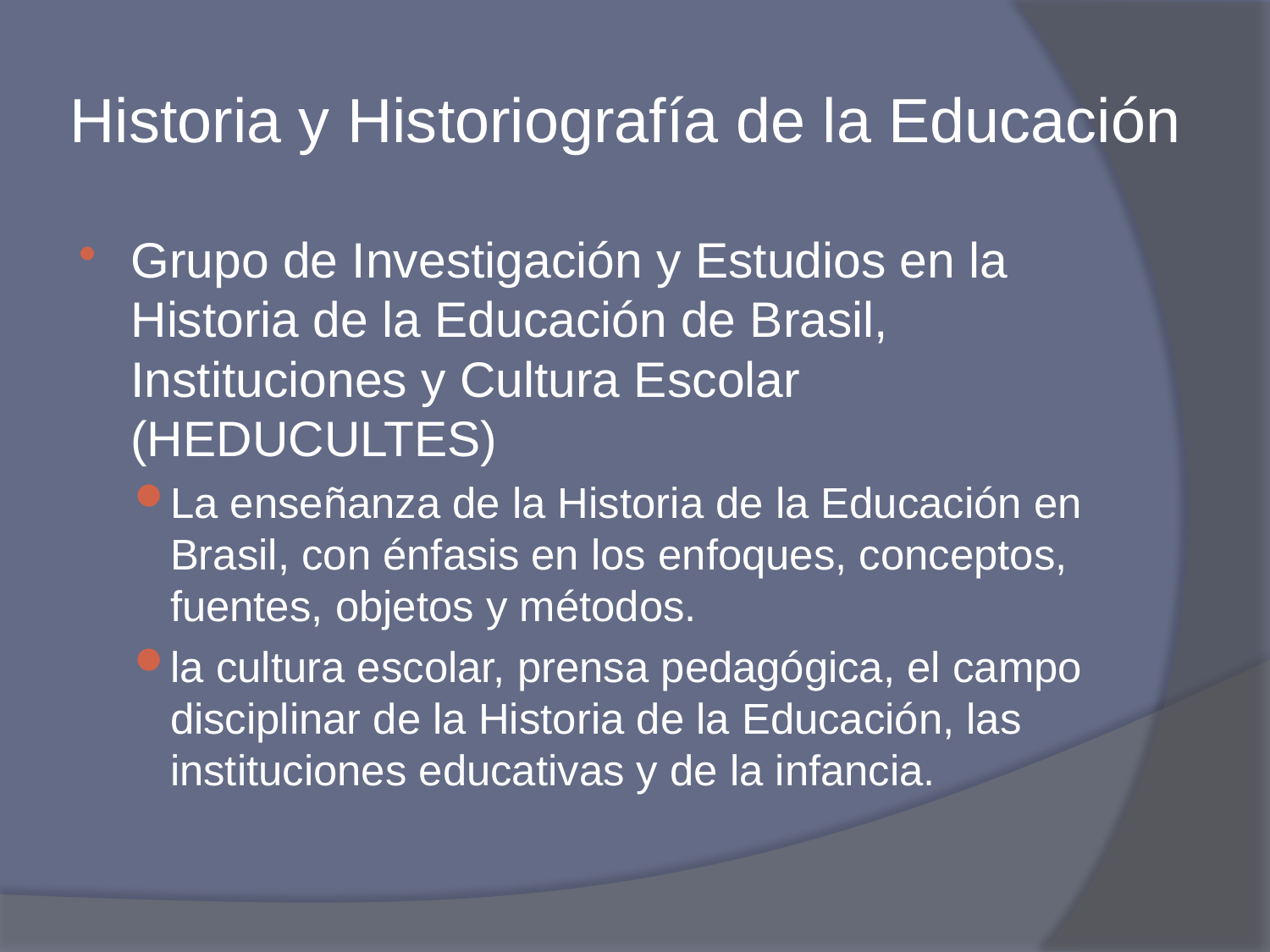

# Historia y Historiografía de la Educación
Grupo de Investigación y Estudios en la Historia de la Educación de Brasil, Instituciones y Cultura Escolar (HEDUCULTES)
La enseñanza de la Historia de la Educación en Brasil, con énfasis en los enfoques, conceptos, fuentes, objetos y métodos.
la cultura escolar, prensa pedagógica, el campo disciplinar de la Historia de la Educación, las instituciones educativas y de la infancia.